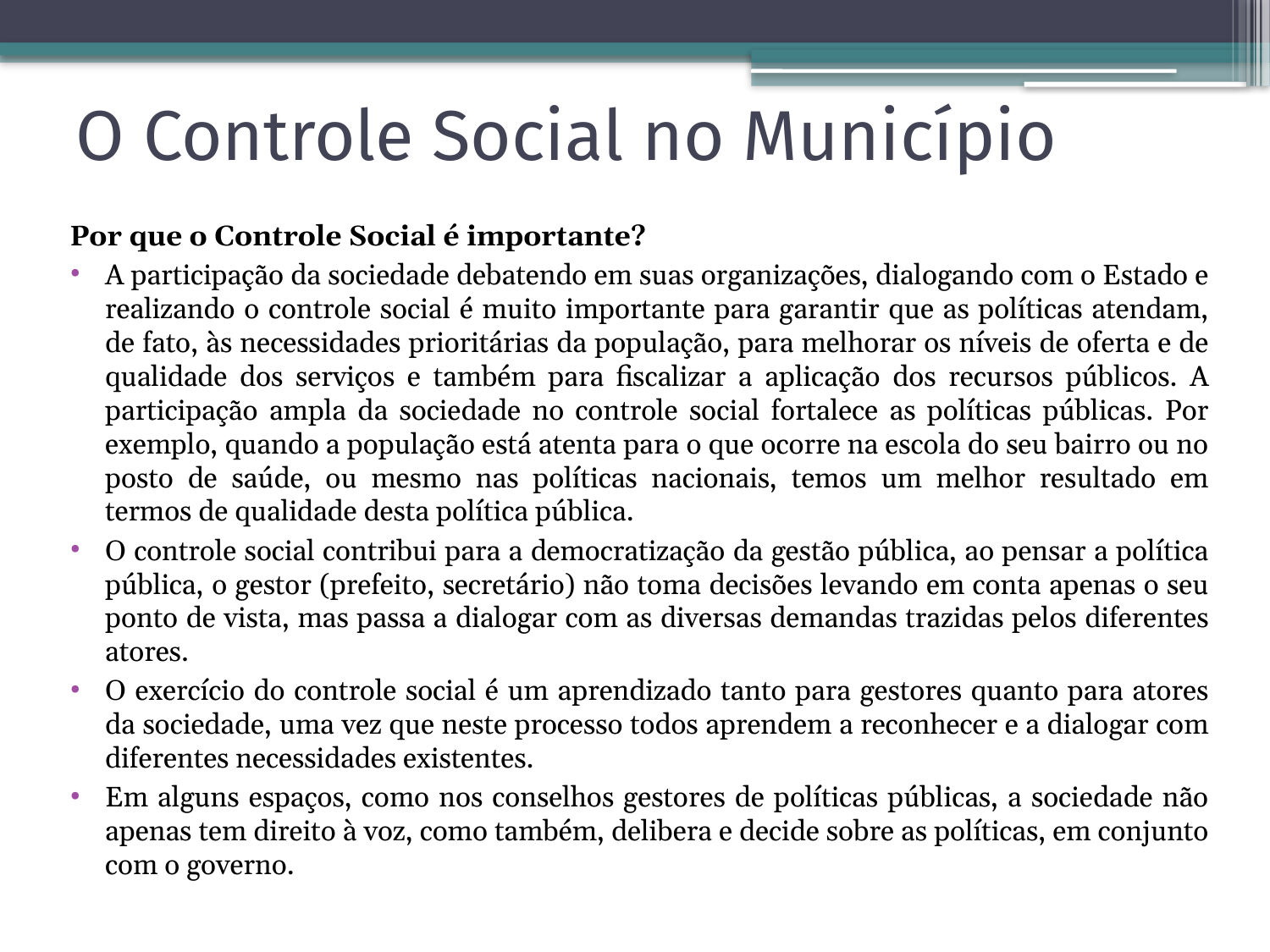

# O Controle Social no Município
Por que o Controle Social é importante?
A participação da sociedade debatendo em suas organizações, dialogando com o Estado e realizando o controle social é muito importante para garantir que as políticas atendam, de fato, às necessidades prioritárias da população, para melhorar os níveis de oferta e de qualidade dos serviços e também para fiscalizar a aplicação dos recursos públicos. A participação ampla da sociedade no controle social fortalece as políticas públicas. Por exemplo, quando a população está atenta para o que ocorre na escola do seu bairro ou no posto de saúde, ou mesmo nas políticas nacionais, temos um melhor resultado em termos de qualidade desta política pública.
O controle social contribui para a democratização da gestão pública, ao pensar a política pública, o gestor (prefeito, secretário) não toma decisões levando em conta apenas o seu ponto de vista, mas passa a dialogar com as diversas demandas trazidas pelos diferentes atores.
O exercício do controle social é um aprendizado tanto para gestores quanto para atores da sociedade, uma vez que neste processo todos aprendem a reconhecer e a dialogar com diferentes necessidades existentes.
Em alguns espaços, como nos conselhos gestores de políticas públicas, a sociedade não apenas tem direito à voz, como também, delibera e decide sobre as políticas, em conjunto com o governo.